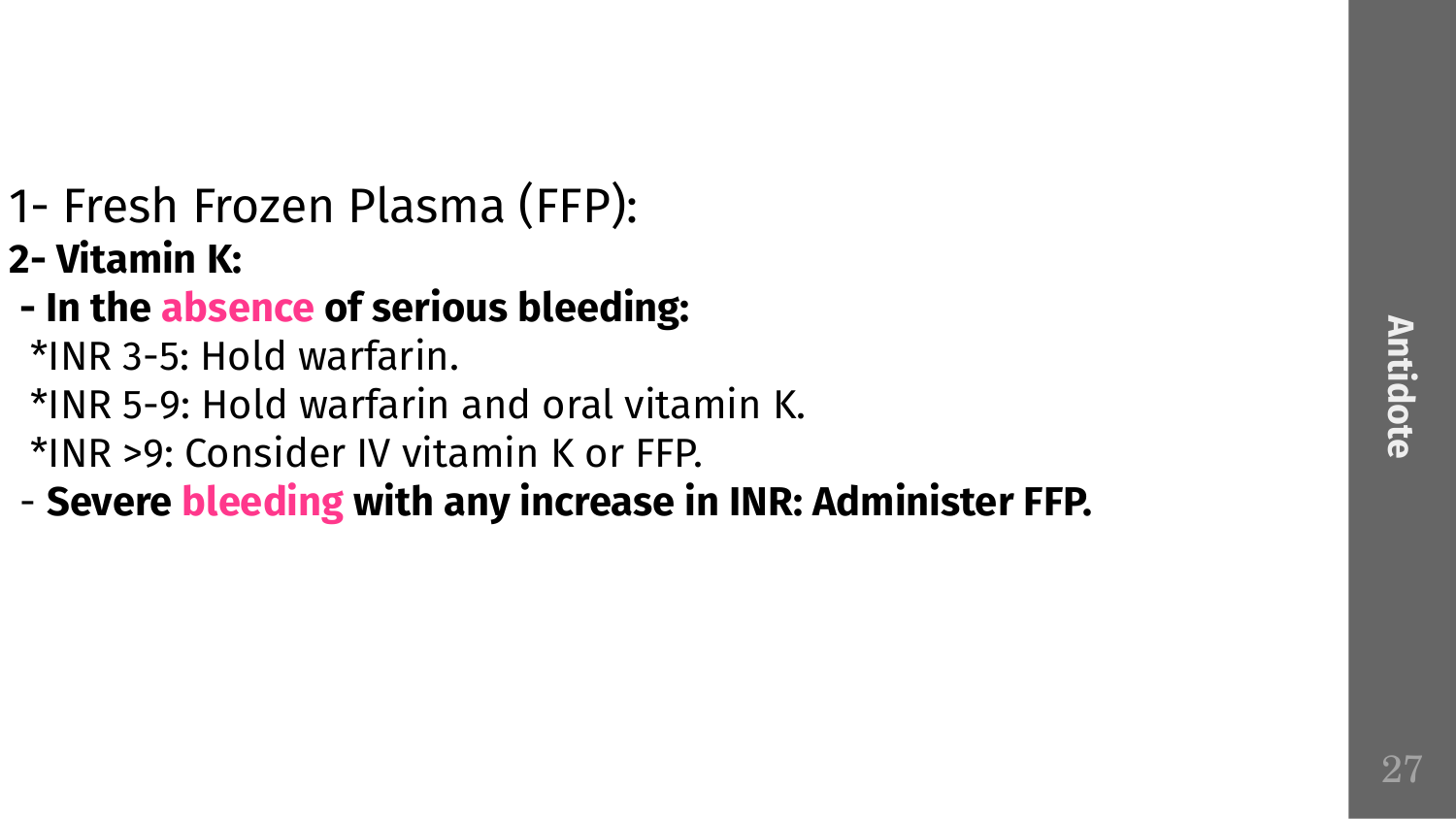

1- Fresh Frozen Plasma (FFP):
2- Vitamin K:
 - In the absence of serious bleeding:
  *INR 3-5: Hold warfarin.
  *INR 5-9: Hold warfarin and oral vitamin K.
  *INR >9: Consider IV vitamin K or FFP.
 - Severe bleeding with any increase in INR: Administer FFP.
Antidote
27